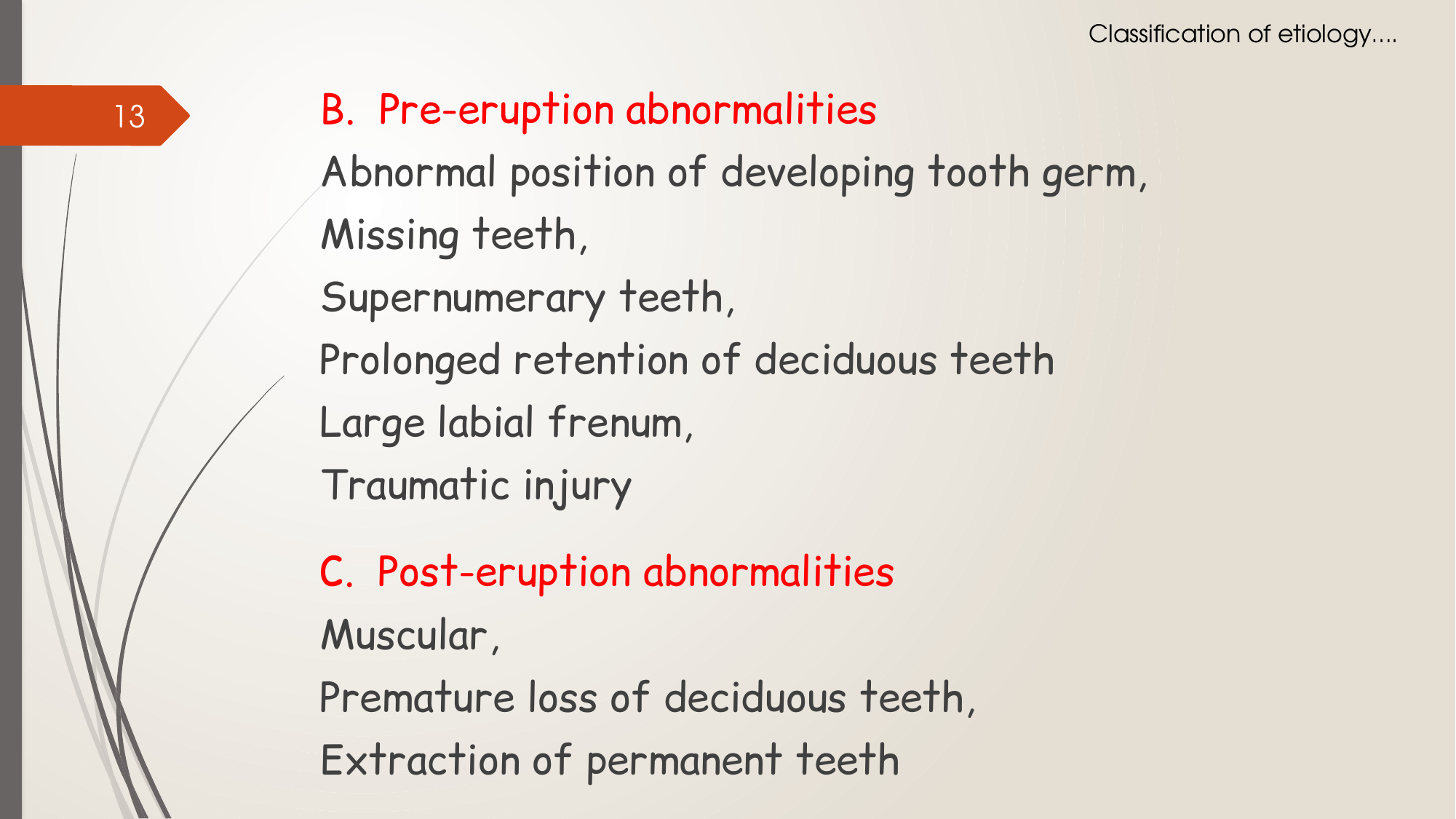

Classification of etiology….
B.  Pre-eruption abnormalities
Abnormal position of developing tooth germ,
Missing teeth,
Supernumerary teeth,
Prolonged retention of deciduous teeth
Large labial frenum,
Traumatic injury
C.  Post-eruption abnormalities
Muscular,
Premature loss of deciduous teeth,
Extraction of permanent teeth
13